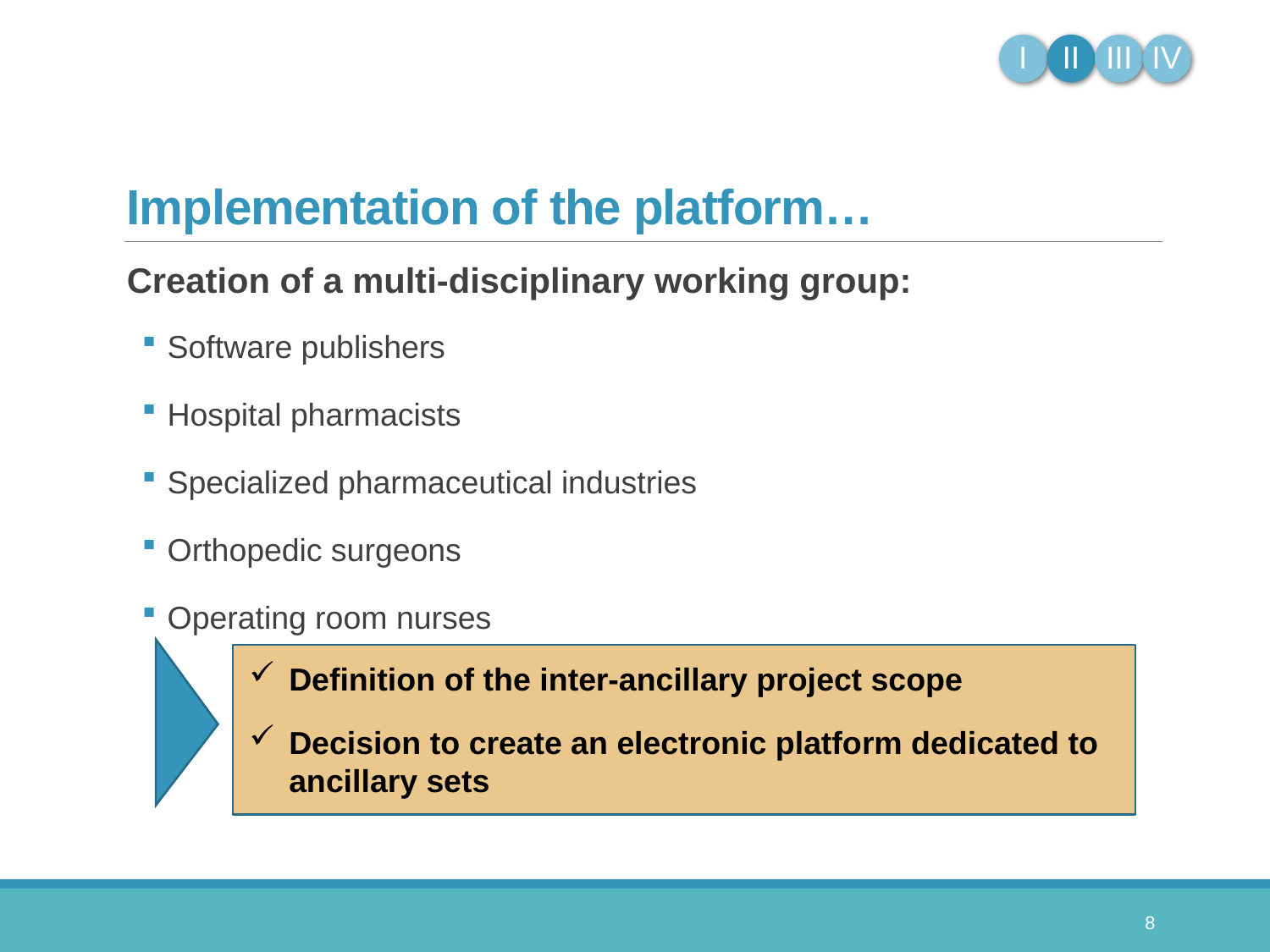

Implementation of the platform…
I
II
III
IV
Creation of a multi-disciplinary working group:
Software publishers
Hospital pharmacists
Specialized pharmaceutical industries
Orthopedic surgeons
Operating room nurses

Definition of the inter-ancillary project scope

Decision to create an electronic platform dedicated to ancillary sets

8